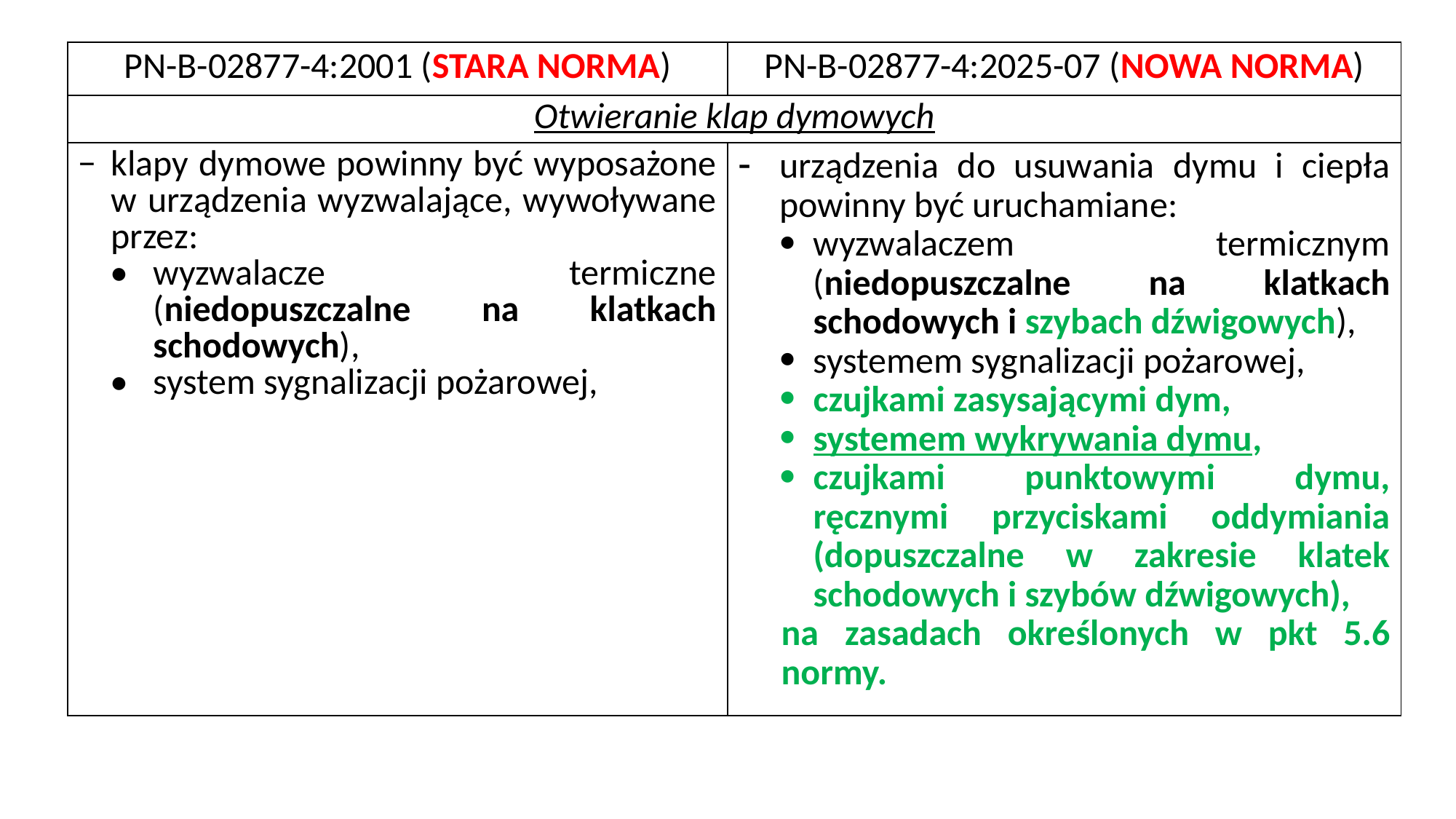

| PN-B-02877-4:2001 (STARA NORMA) | PN-B-02877-4:2025-07 (NOWA NORMA) |
| --- | --- |
| Otwieranie klap dymowych |  |
| klapy dymowe powinny być wyposażone w urządzenia wyzwalające, wywoływane przez: • wyzwalacze termiczne (niedopuszczalne na klatkach schodowych), • system sygnalizacji pożarowej, | urządzenia do usuwania dymu i ciepła powinny być uruchamiane: wyzwalaczem termicznym (niedopuszczalne na klatkach schodowych i szybach dźwigowych), systemem sygnalizacji pożarowej, czujkami zasysającymi dym, systemem wykrywania dymu, czujkami punktowymi dymu, ręcznymi przyciskami oddymiania (dopuszczalne w zakresie klatek schodowych i szybów dźwigowych), na zasadach określonych w pkt 5.6 normy. |